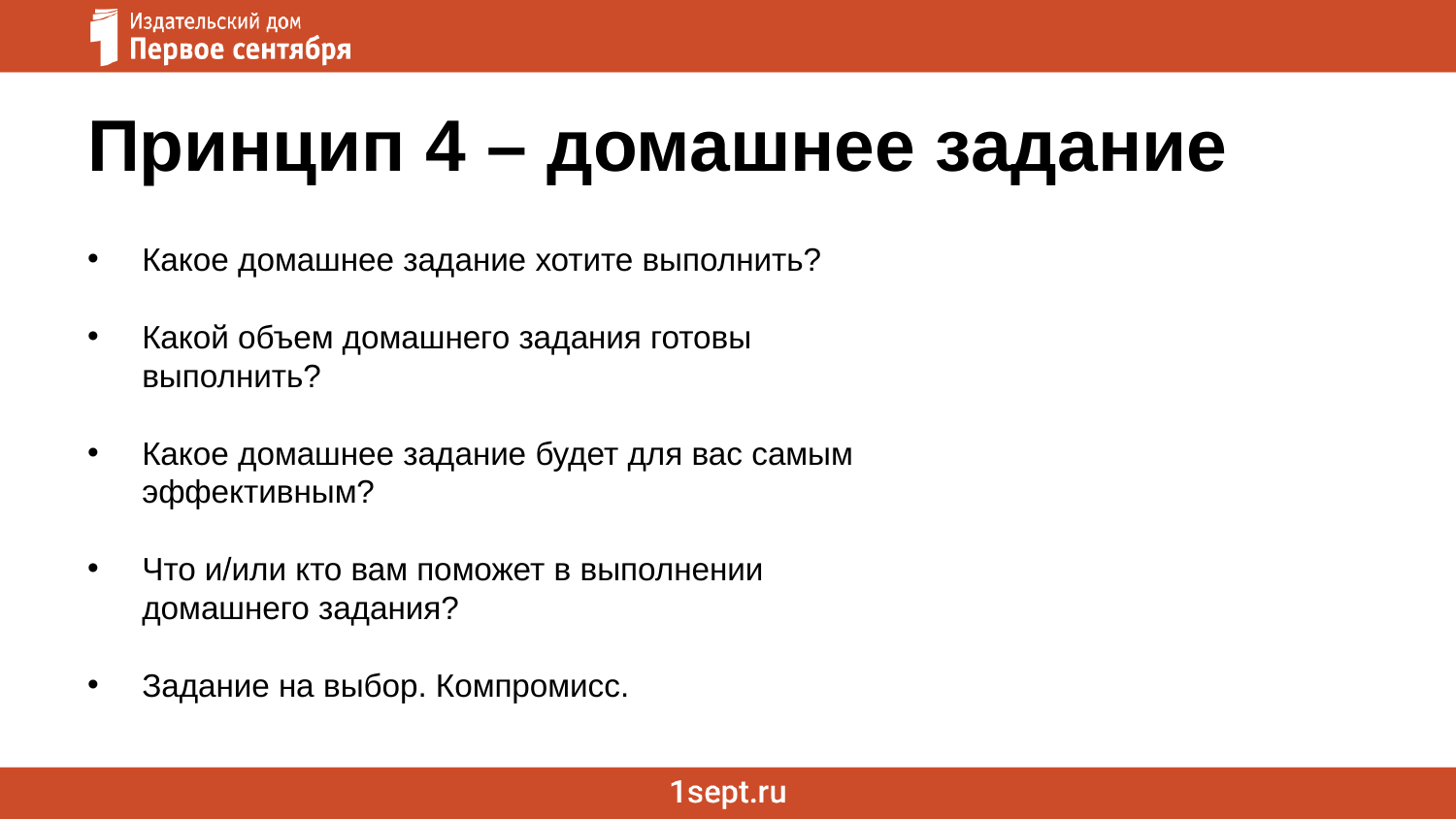

# Принцип 4 – домашнее задание
Какое домашнее задание хотите выполнить?
Какой объем домашнего задания готовы выполнить?
Какое домашнее задание будет для вас самым эффективным?
Что и/или кто вам поможет в выполнении домашнего задания?
Задание на выбор. Компромисс.